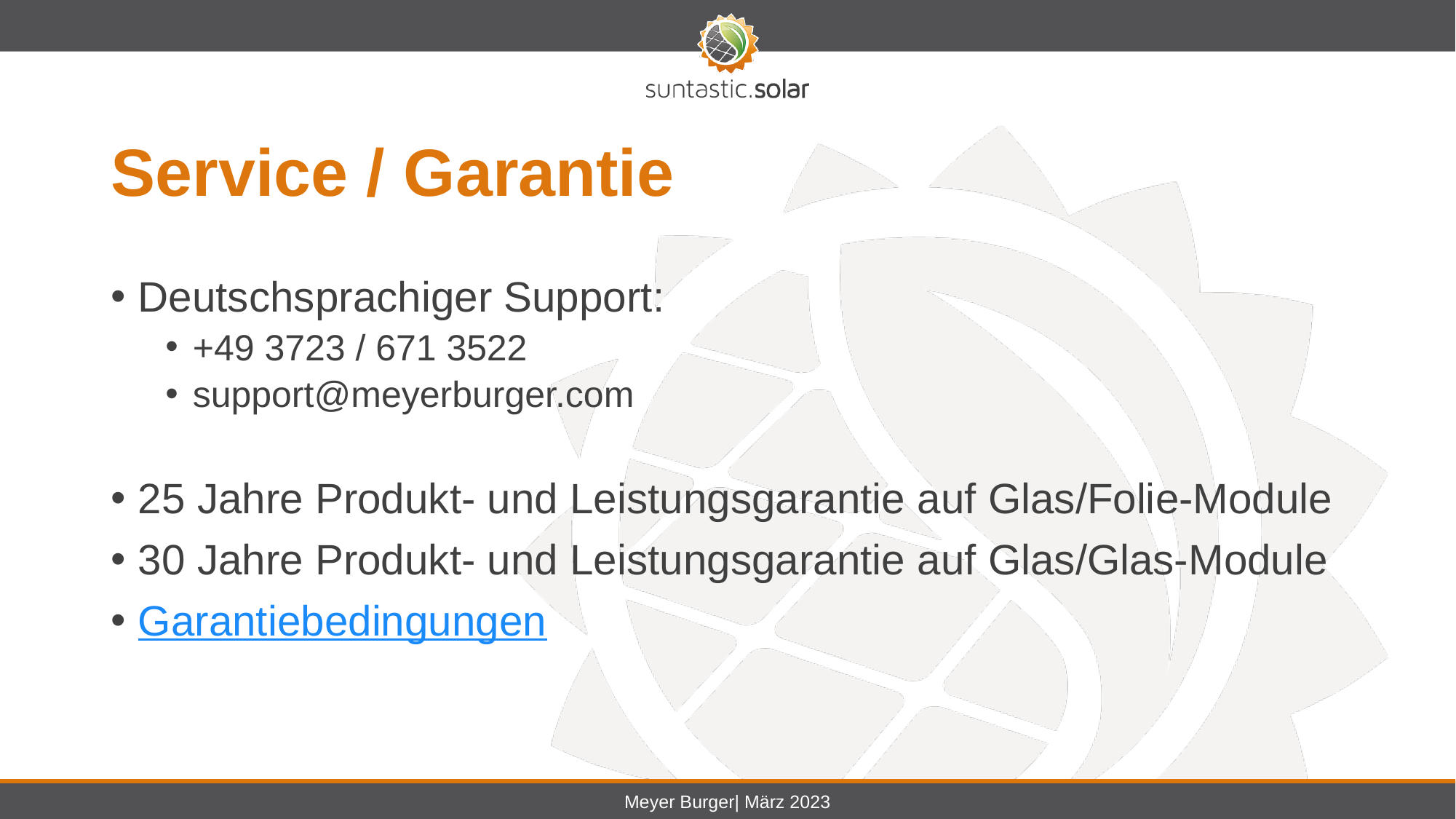

# Service / Garantie
Deutschsprachiger Support:
+49 3723 / 671 3522
support@meyerburger.com

25 Jahre Produkt- und Leistungsgarantie auf Glas/Folie-Module
30 Jahre Produkt- und Leistungsgarantie auf Glas/Glas-Module
Garantiebedingungen